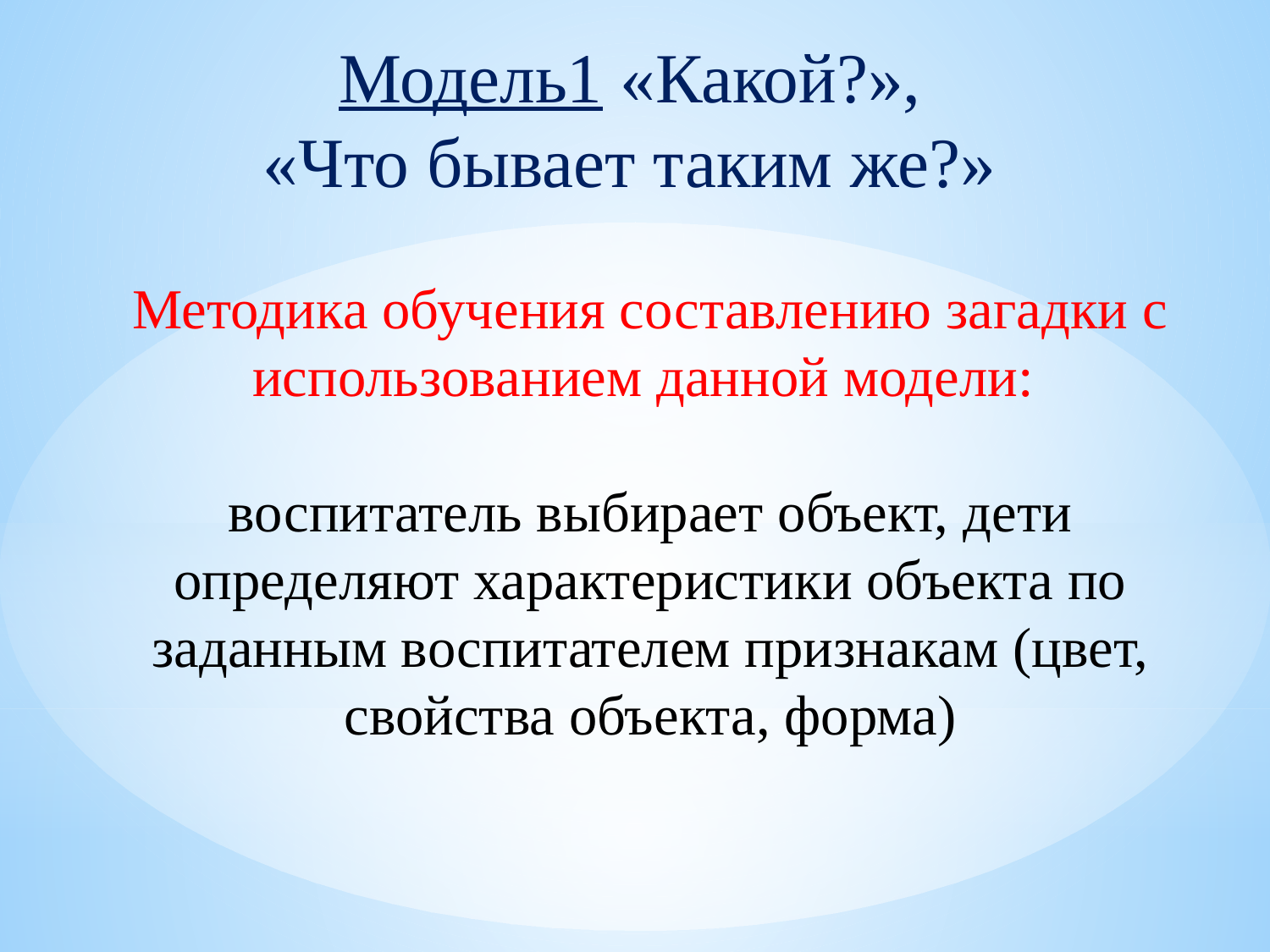

# Модель1 «Какой?», «Что бывает таким же?»
Методика обучения составлению загадки с использованием данной модели:

воспитатель выбирает объект, дети определяют характеристики объекта по заданным воспитателем признакам (цвет, свойства объекта, форма)